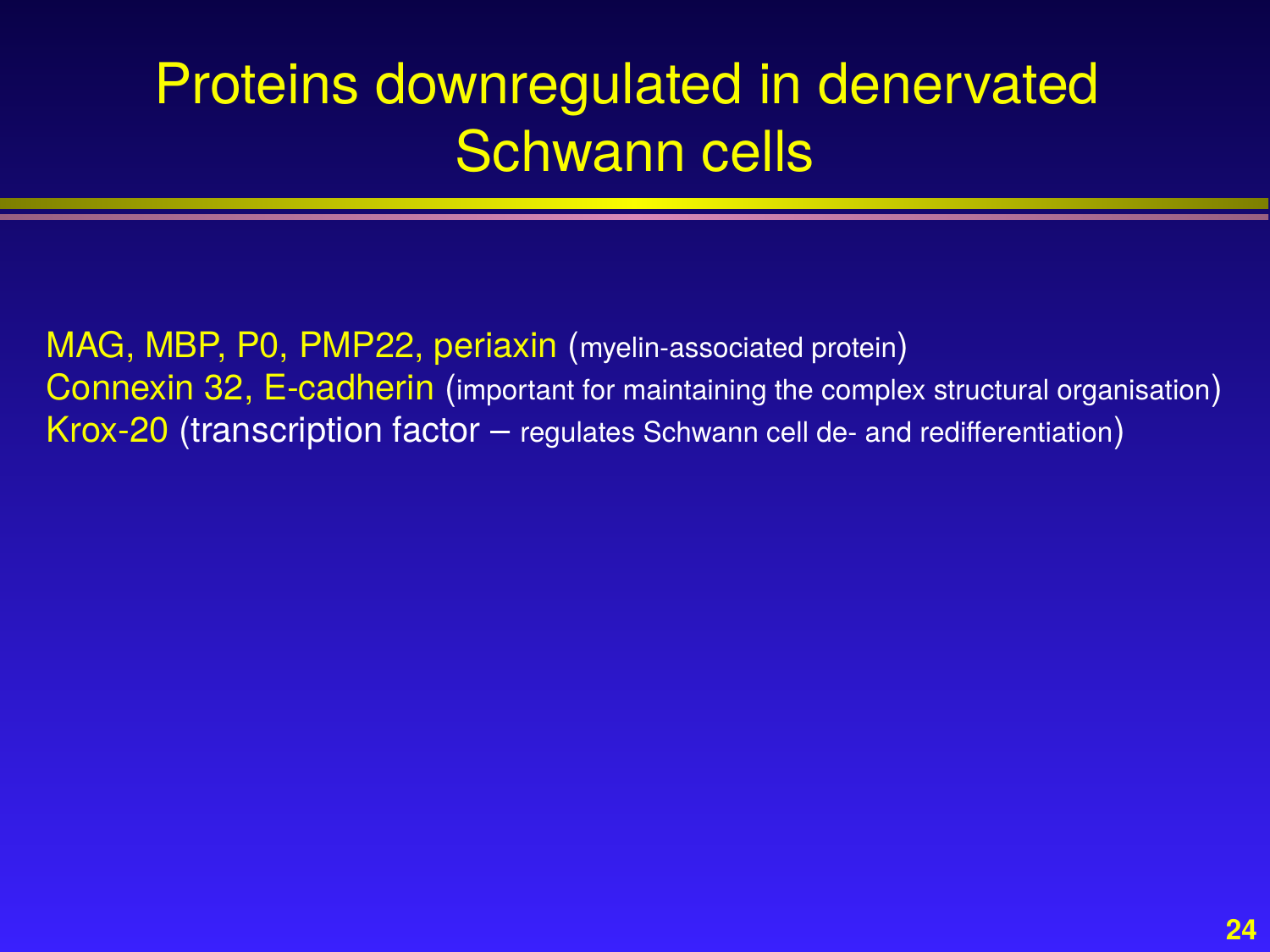

# Proteins downregulated in denervated Schwann cells
MAG, MBP, P0, PMP22, periaxin (myelin-associated protein)
Connexin 32, E-cadherin (important for maintaining the complex structural organisation)
Krox-20 (transcription factor – regulates Schwann cell de- and redifferentiation)

24